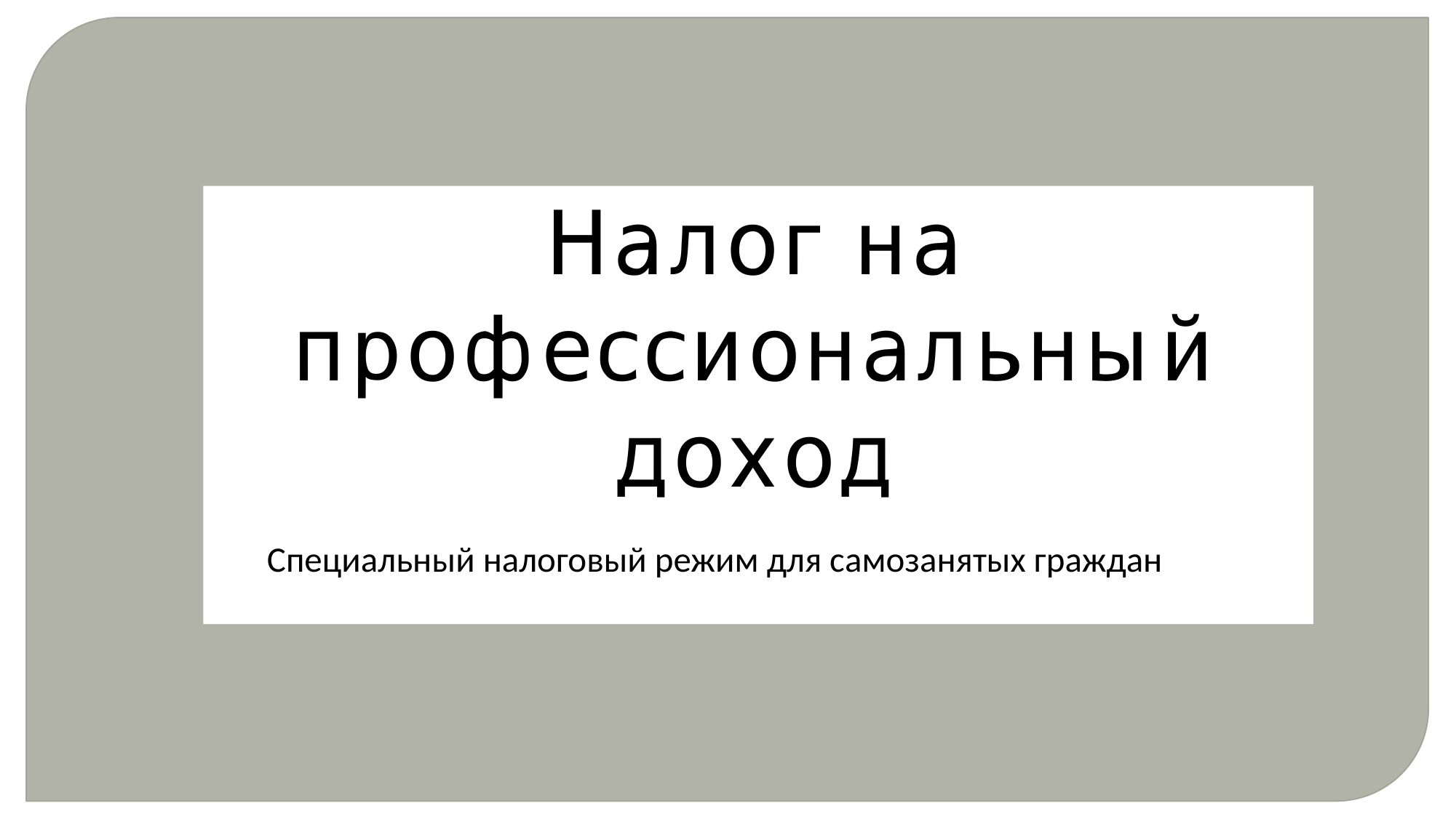

Налог на профессиональный доход
Специальный налоговый режим для самозанятых граждан